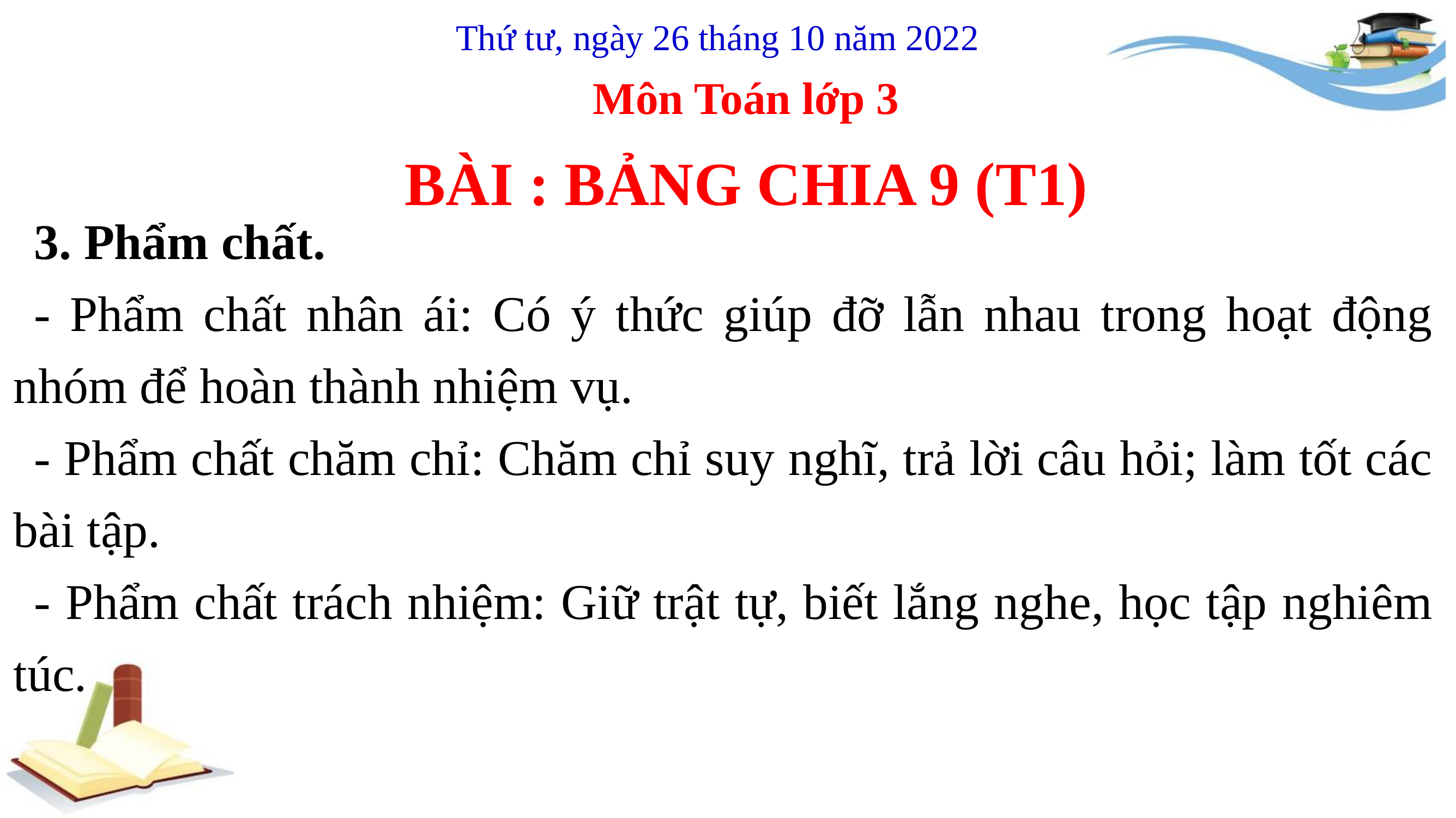

Thứ tư, ngày 26 tháng 10 năm 2022
Môn Toán lớp 3
BÀI : BẢNG CHIA 9 (T1)
3. Phẩm chất.
- Phẩm chất nhân ái: Có ý thức giúp đỡ lẫn nhau trong hoạt động nhóm để hoàn thành nhiệm vụ.
- Phẩm chất chăm chỉ: Chăm chỉ suy nghĩ, trả lời câu hỏi; làm tốt các bài tập.
- Phẩm chất trách nhiệm: Giữ trật tự, biết lắng nghe, học tập nghiêm túc.